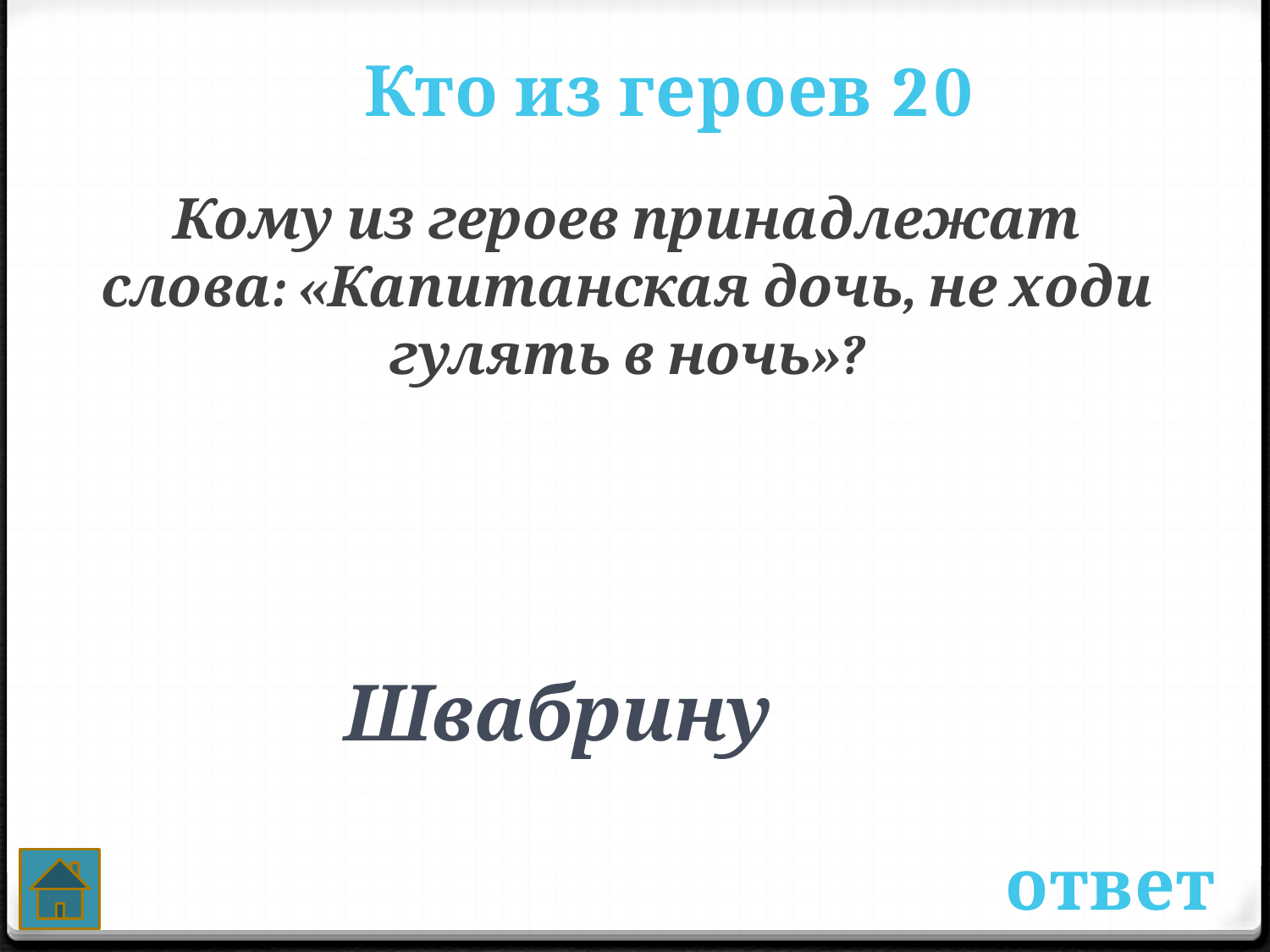

Кто из героев 20
Кому из героев принадлежат слова: «Капитанская дочь, не ходи гулять в ночь»?

 Швабрину
ответ